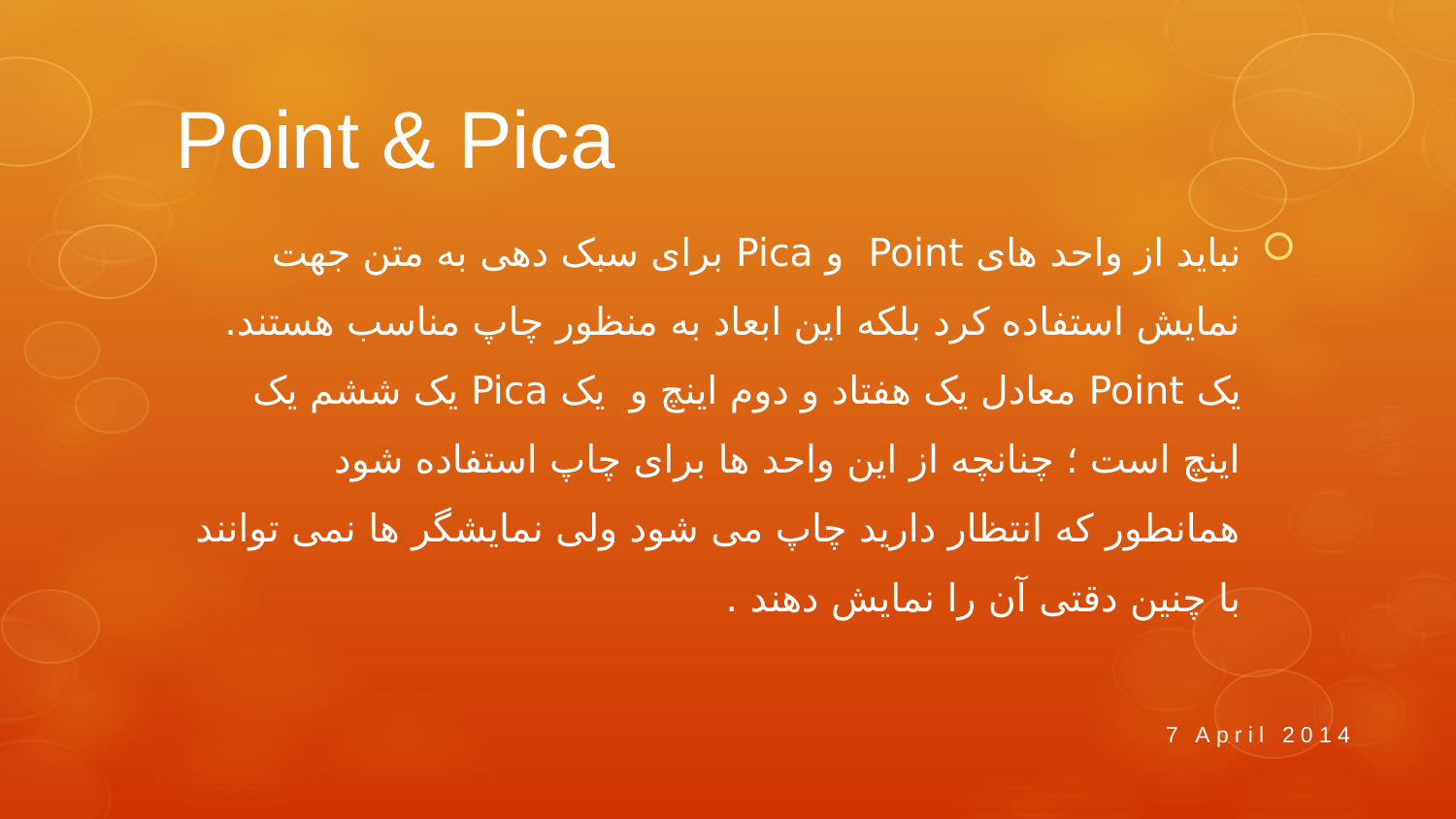

# Point & Pica
نباید از واحد های Point  و Pica برای سبک دهی به متن جهت نمایش استفاده کرد بلکه این ابعاد به منظور چاپ مناسب هستند. یک Point معادل یک هفتاد و دوم اینچ و  یک Pica یک ششم یک اینچ است ؛ چنانچه از این واحد ها برای چاپ استفاده شود همانطور که انتظار دارید چاپ می شود ولی نمایشگر ها نمی توانند با چنین دقتی آن را نمایش دهند .

7 April 2014